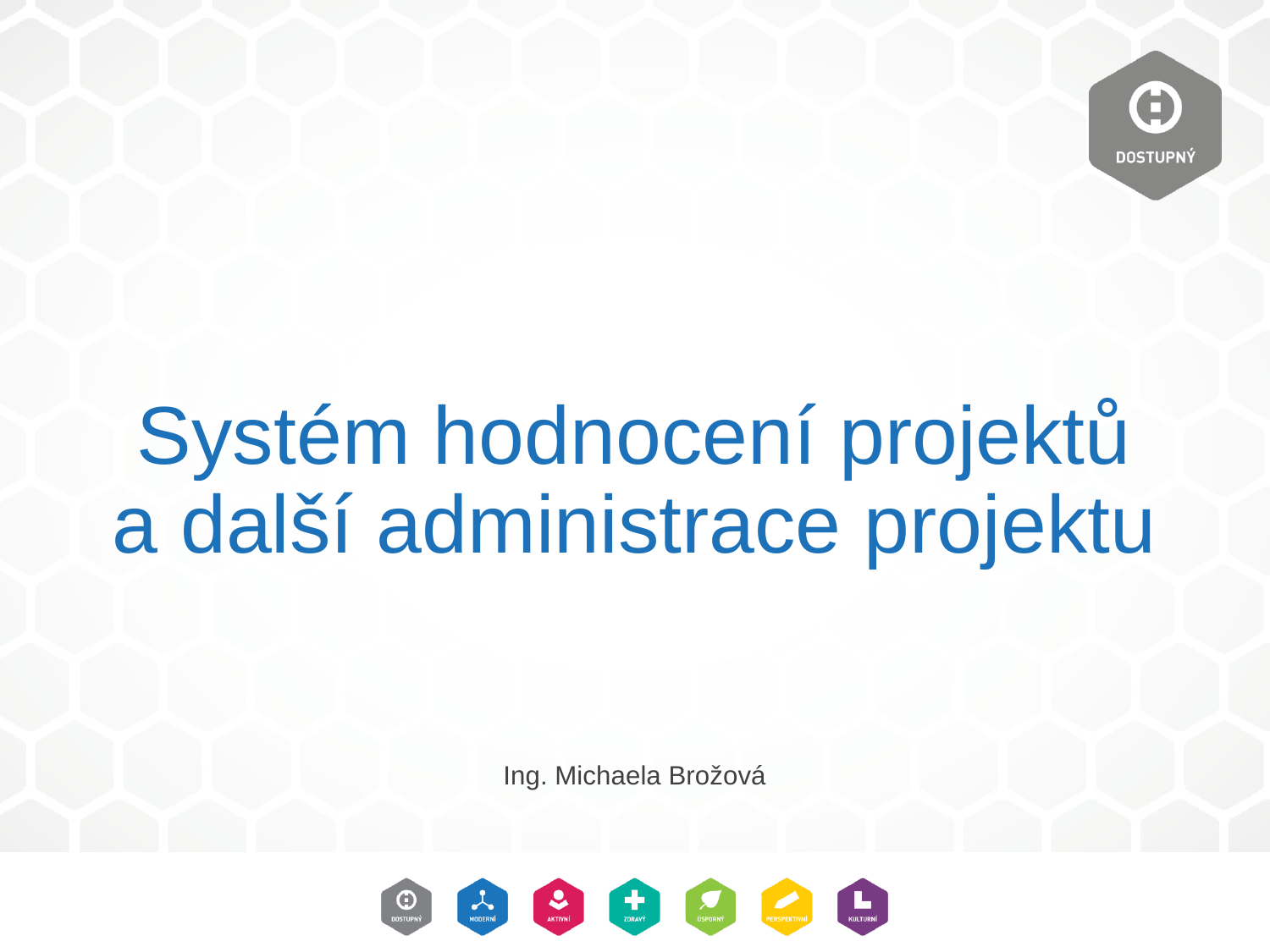

# Systém hodnocení projektů a další administrace projektu
Ing. Michaela Brožová